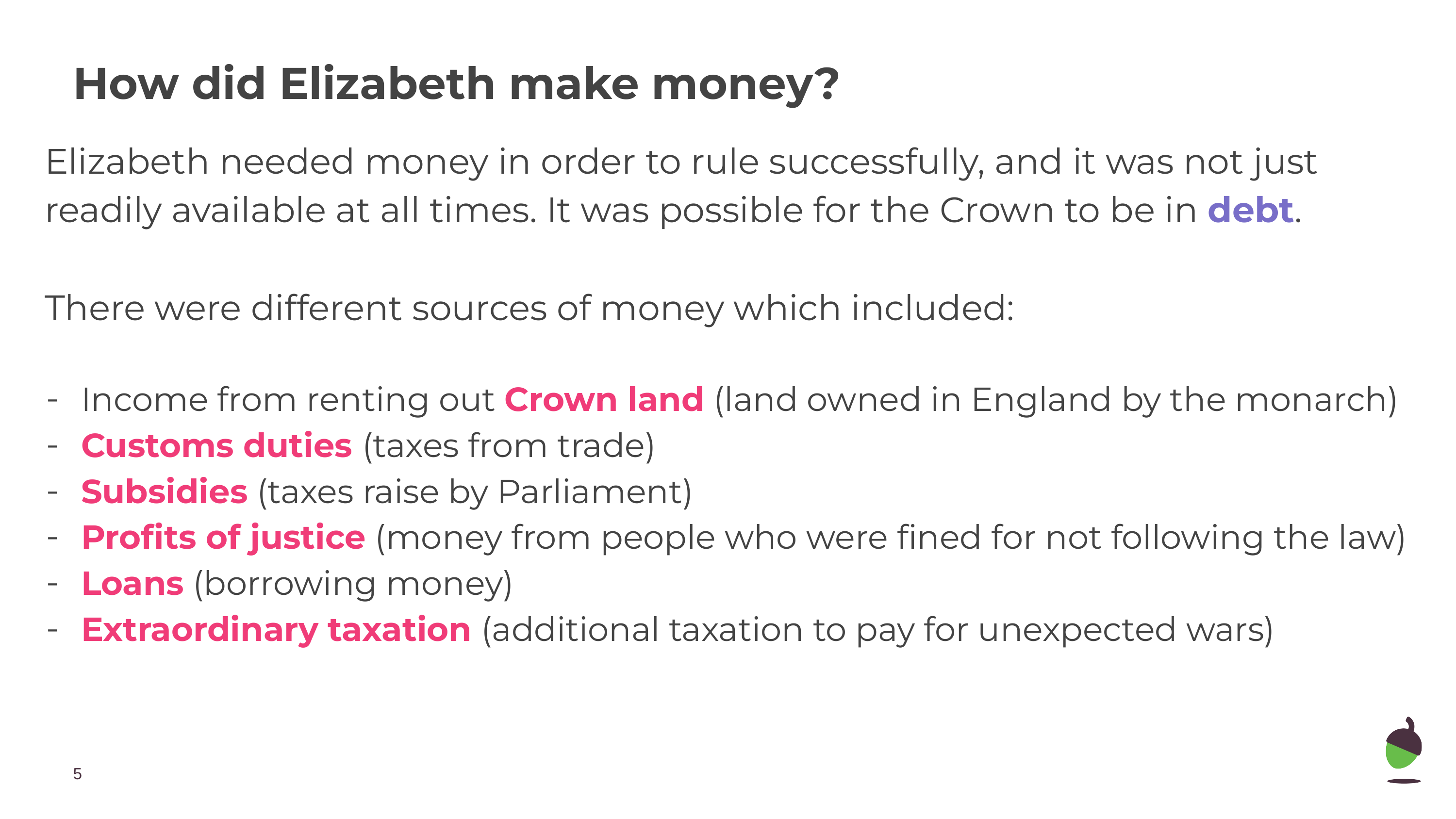

# How did Elizabeth make money?

Elizabeth needed money in order to rule successfully, and it was not just readily available at all times. It was possible for the Crown to be in debt.

There were different sources of money which included:

Income from renting out Crown land (land owned in England by the monarch)
Customs duties (taxes from trade)
Subsidies (taxes raise by Parliament)
Profits of justice (money from people who were fined for not following the law)
Loans (borrowing money)
Extraordinary taxation (additional taxation to pay for unexpected wars)

5